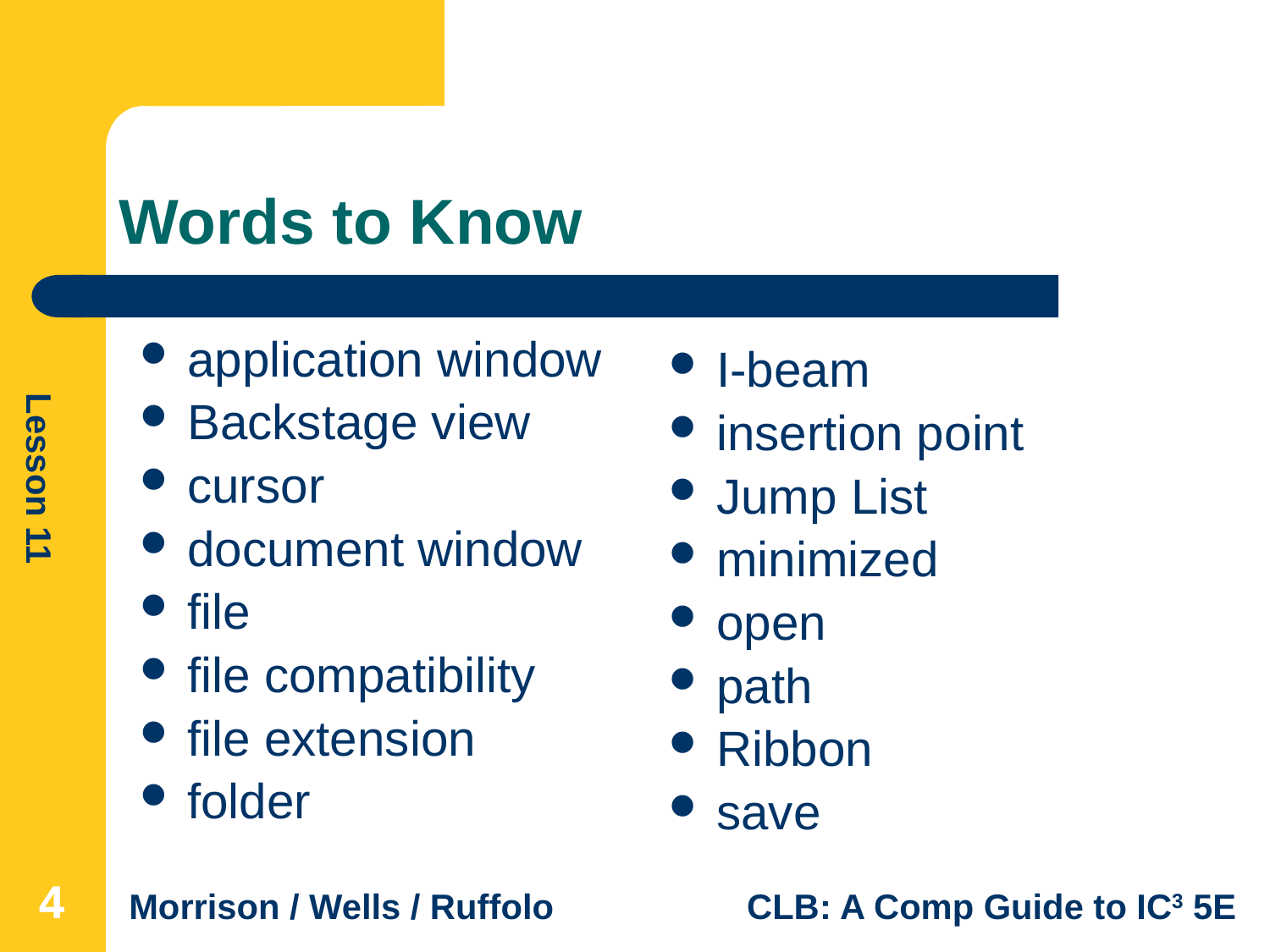

# Words to Know
application window
Backstage view
cursor
document window
file
file compatibility
file extension
folder

I-beam
insertion point
Jump List
minimized
open
path
Ribbon
save

4
4
4